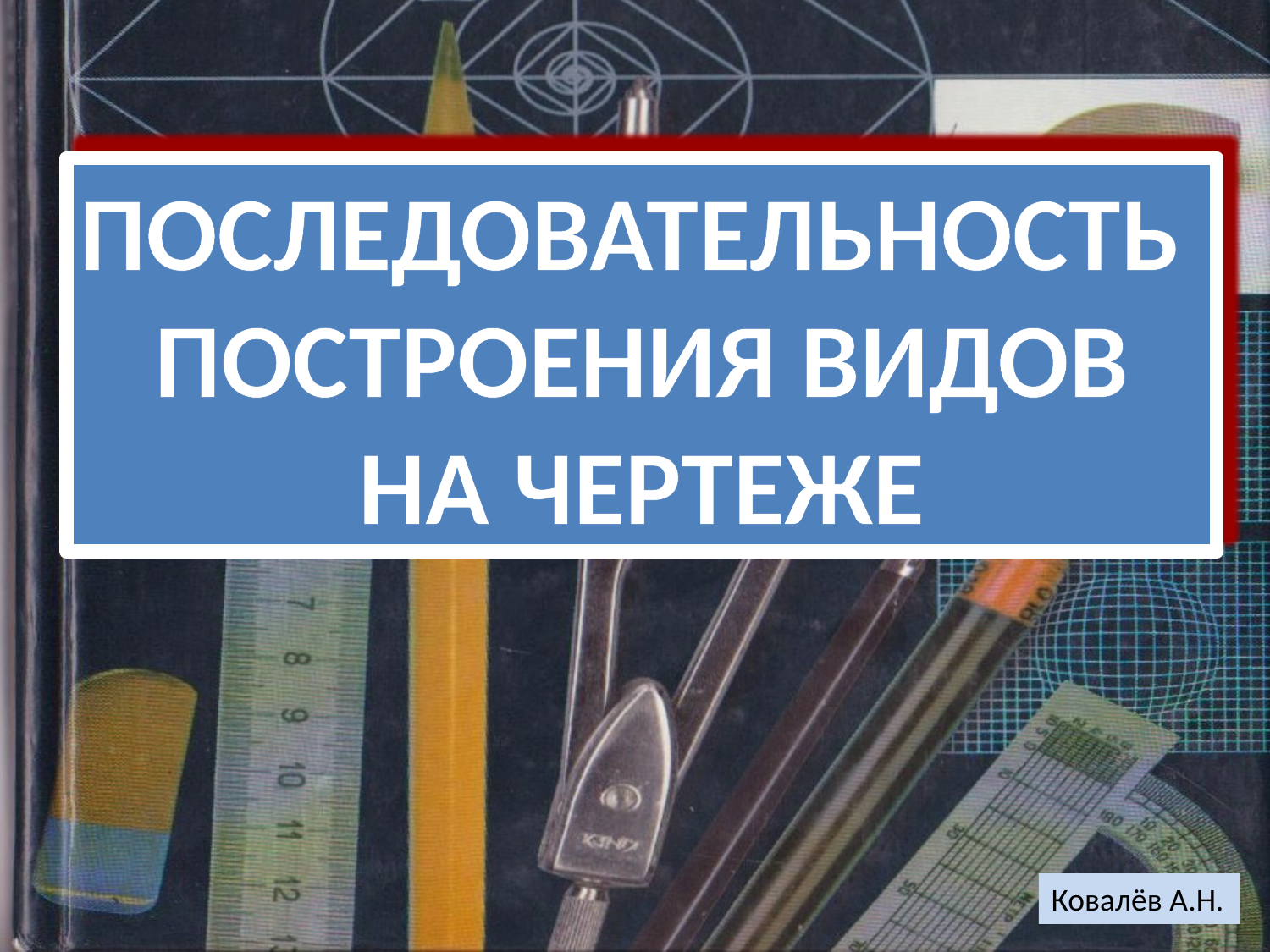

ПОСЛЕДОВАТЕЛЬНОСТЬ
ПОСТРОЕНИЯ ВИДОВ
НА ЧЕРТЕЖЕ
Ковалёв А.Н.